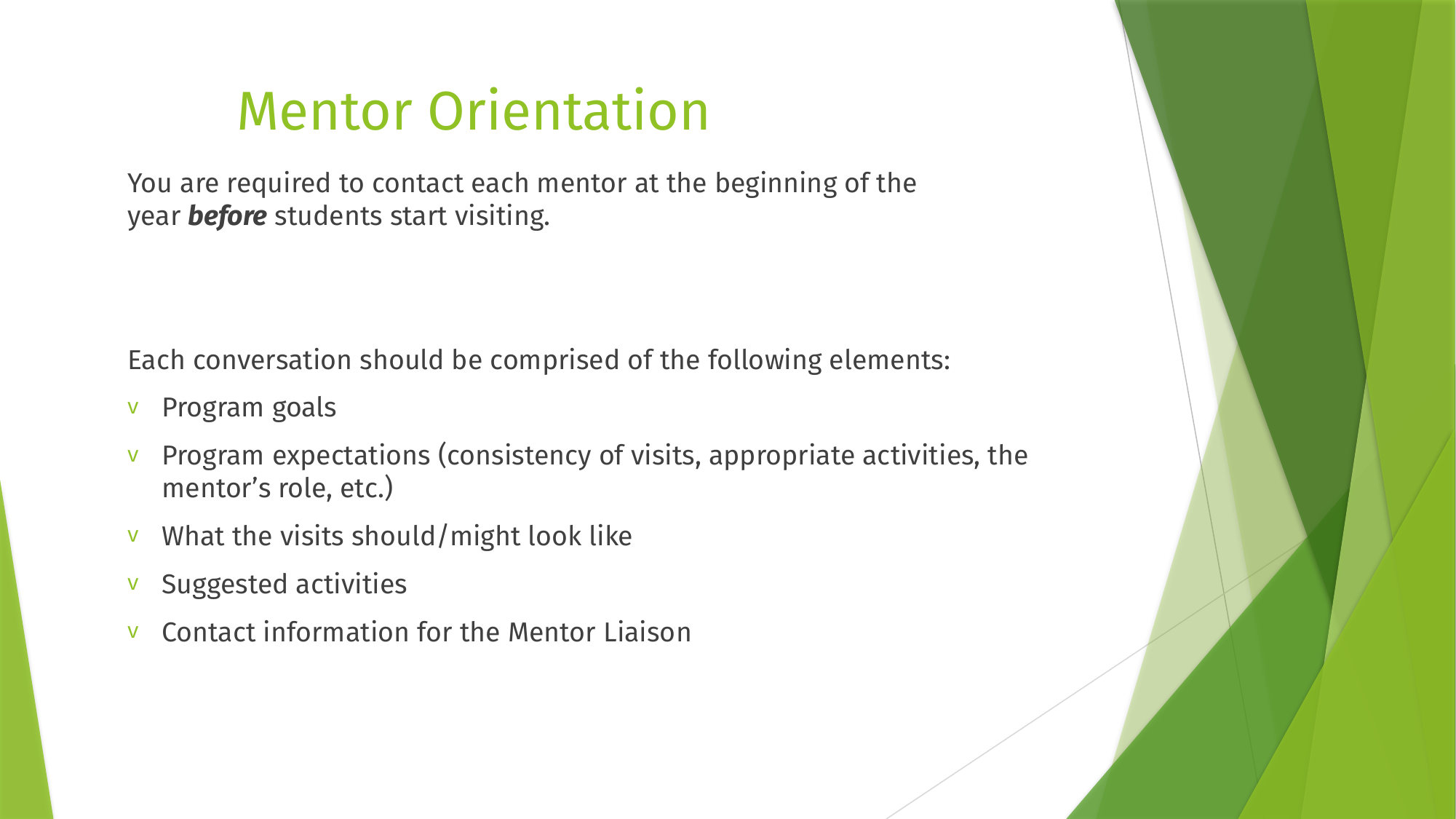

# Mentor Orientation
You are required to contact each mentor at the beginning of the year before students start visiting.

Each conversation should be comprised of the following elements:
Program goals
Program expectations (consistency of visits, appropriate activities, the mentor’s role, etc.)
What the visits should/might look like
Suggested activities
Contact information for the Mentor Liaison